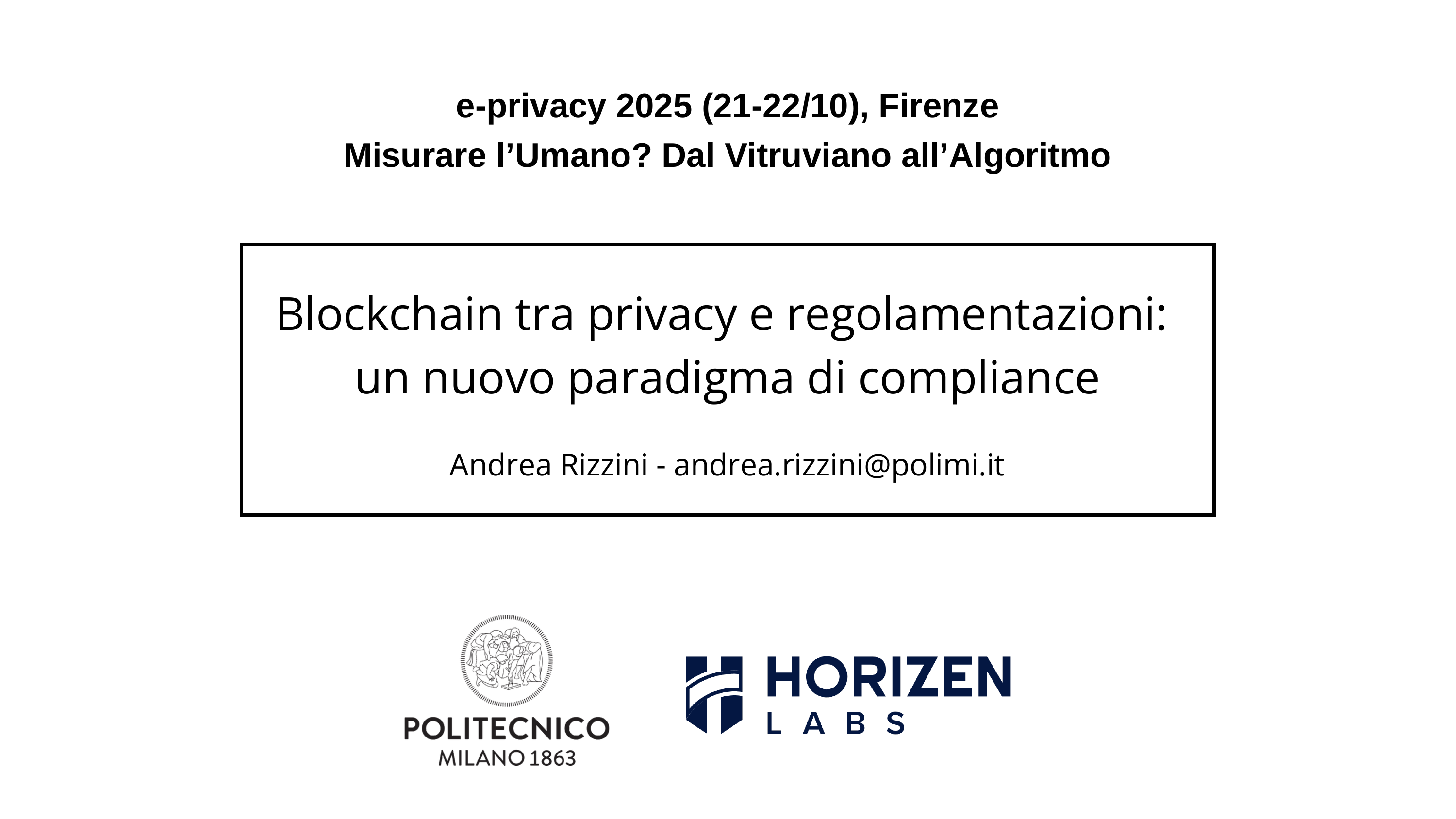

e-privacy 2025 (21-22/10), Firenze
Misurare l’Umano? Dal Vitruviano all’Algoritmo

Blockchain tra privacy e regolamentazioni:
un nuovo paradigma di compliance

Andrea Rizzini - andrea.rizzini@polimi.it